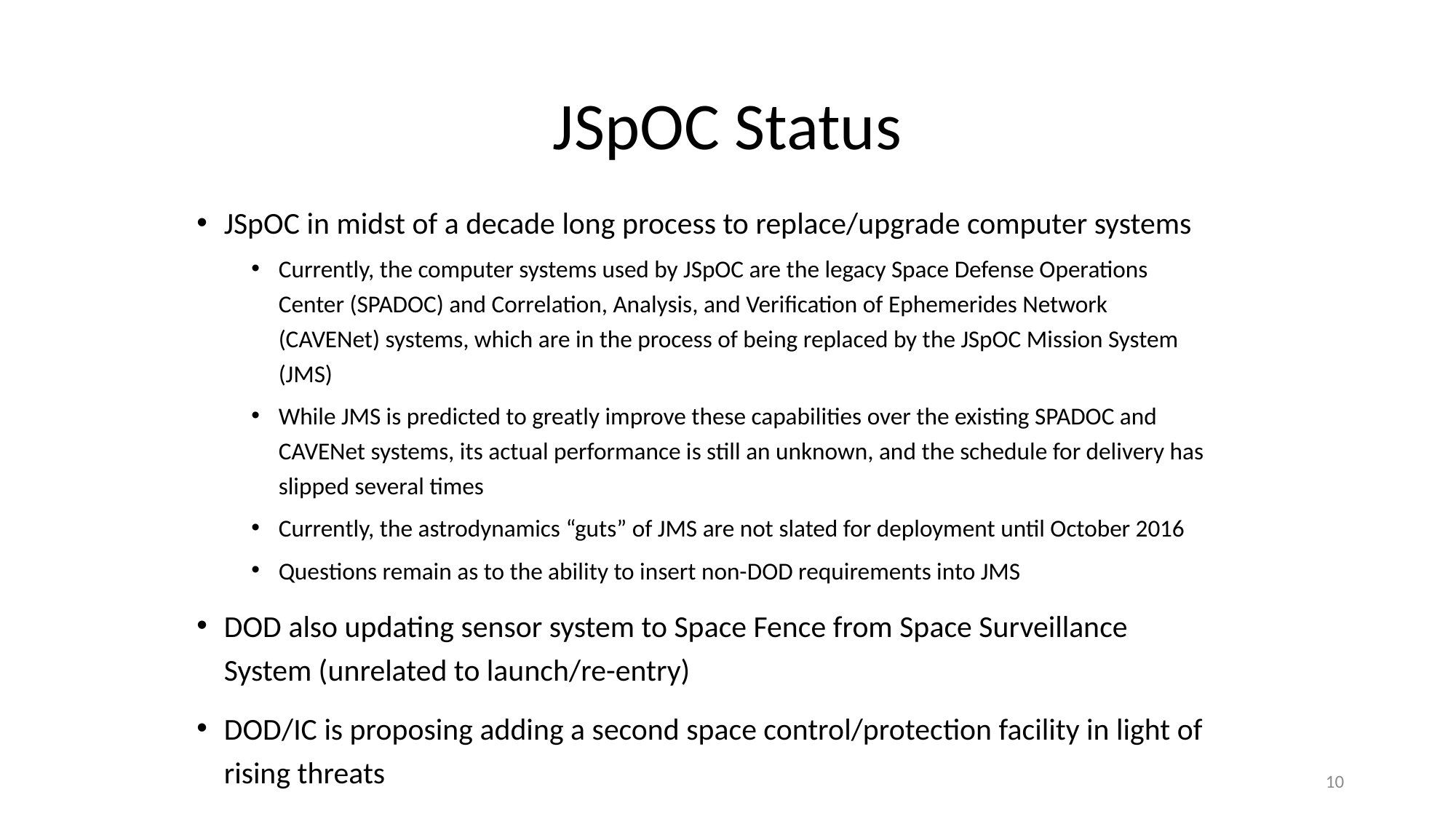

# JSpOC Status
JSpOC in midst of a decade long process to replace/upgrade computer systems
Currently, the computer systems used by JSpOC are the legacy Space Defense Operations Center (SPADOC) and Correlation, Analysis, and Verification of Ephemerides Network (CAVENet) systems, which are in the process of being replaced by the JSpOC Mission System (JMS)
While JMS is predicted to greatly improve these capabilities over the existing SPADOC and CAVENet systems, its actual performance is still an unknown, and the schedule for delivery has slipped several times
Currently, the astrodynamics “guts” of JMS are not slated for deployment until October 2016
Questions remain as to the ability to insert non-DOD requirements into JMS
DOD also updating sensor system to Space Fence from Space Surveillance System (unrelated to launch/re-entry)
DOD/IC is proposing adding a second space control/protection facility in light of rising threats
10